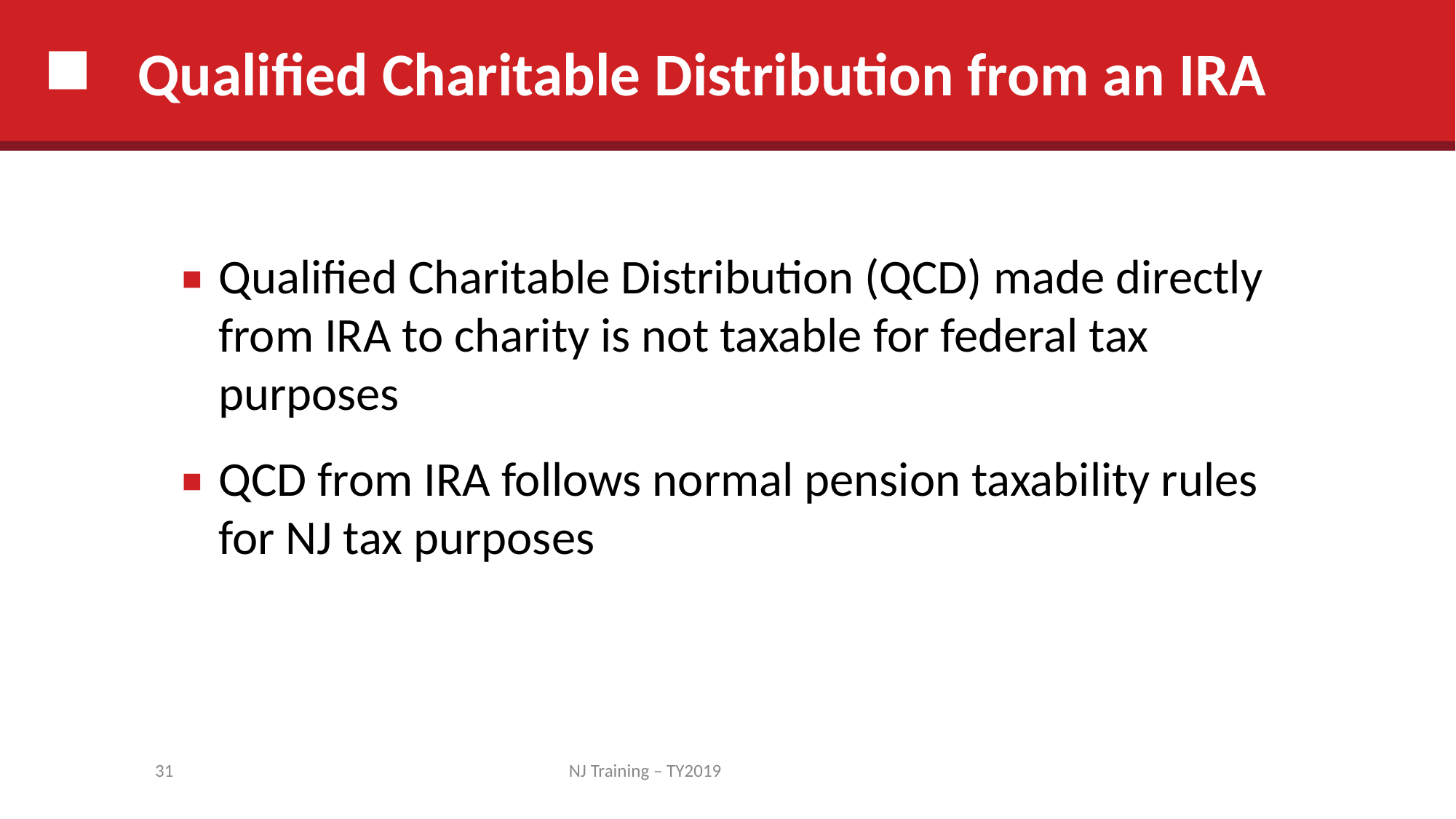

# Qualified Charitable Distribution from an IRA
Qualified Charitable Distribution (QCD) made directly from IRA to charity is not taxable for federal tax purposes
QCD from IRA follows normal pension taxability rules for NJ tax purposes
31
NJ Training – TY2019